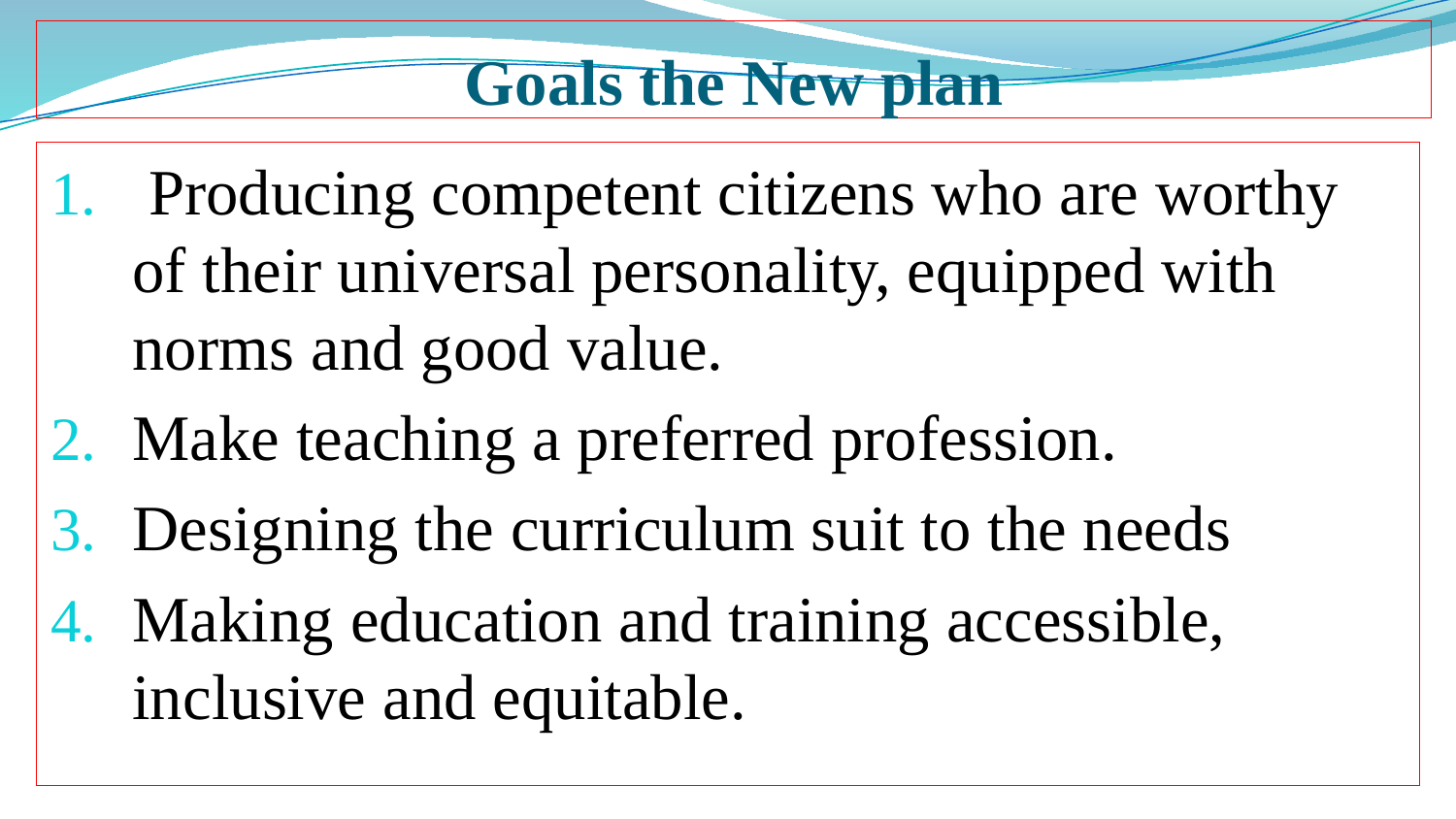

# Goals the New plan
 Producing competent citizens who are worthy of their universal personality, equipped with norms and good value.
Make teaching a preferred profession.
Designing the curriculum suit to the needs
Making education and training accessible, inclusive and equitable.